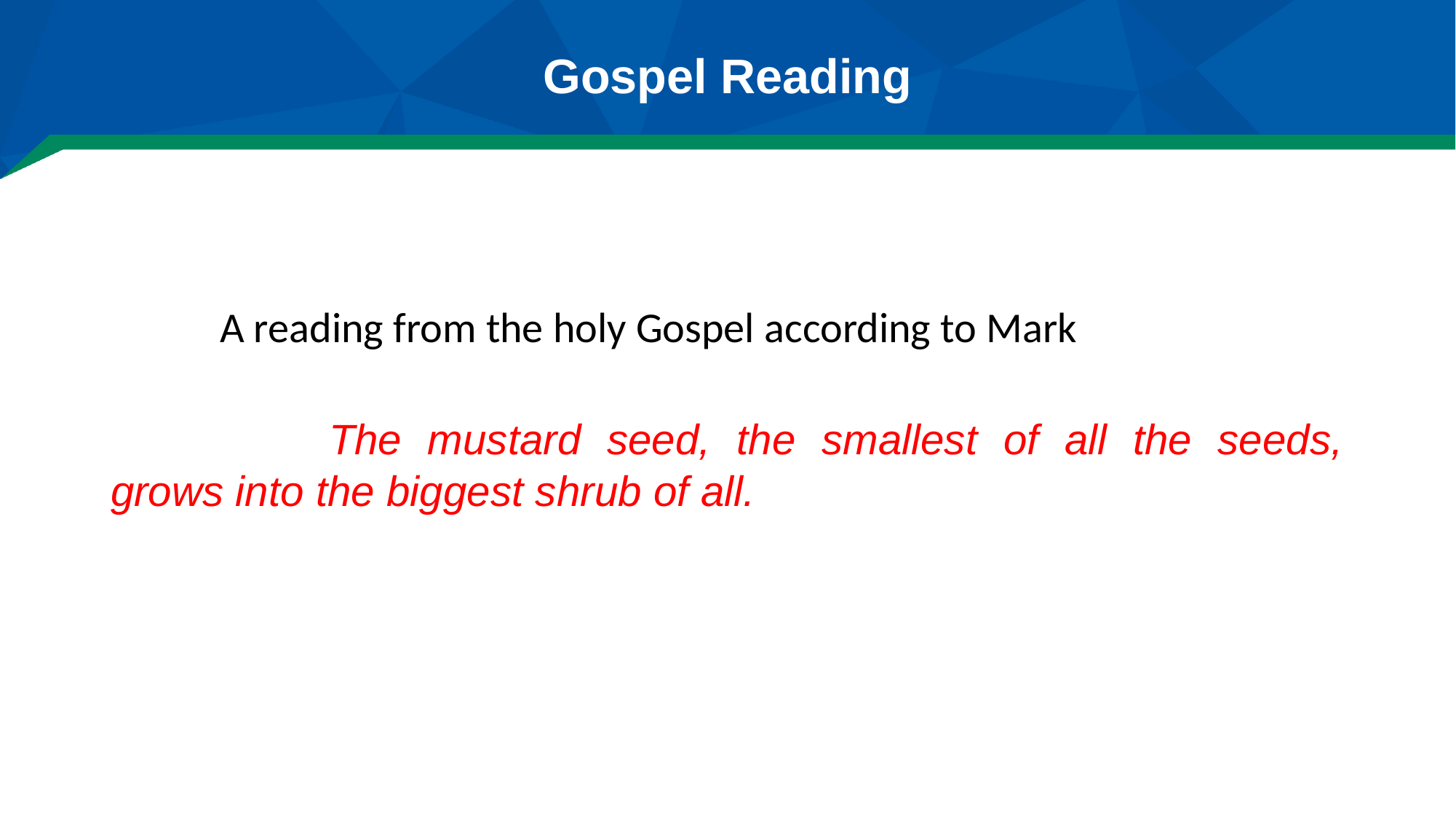

# Gospel Reading
	A reading from the holy Gospel according to Mark

		The mustard seed, the smallest of all the seeds, grows into the biggest shrub of all.